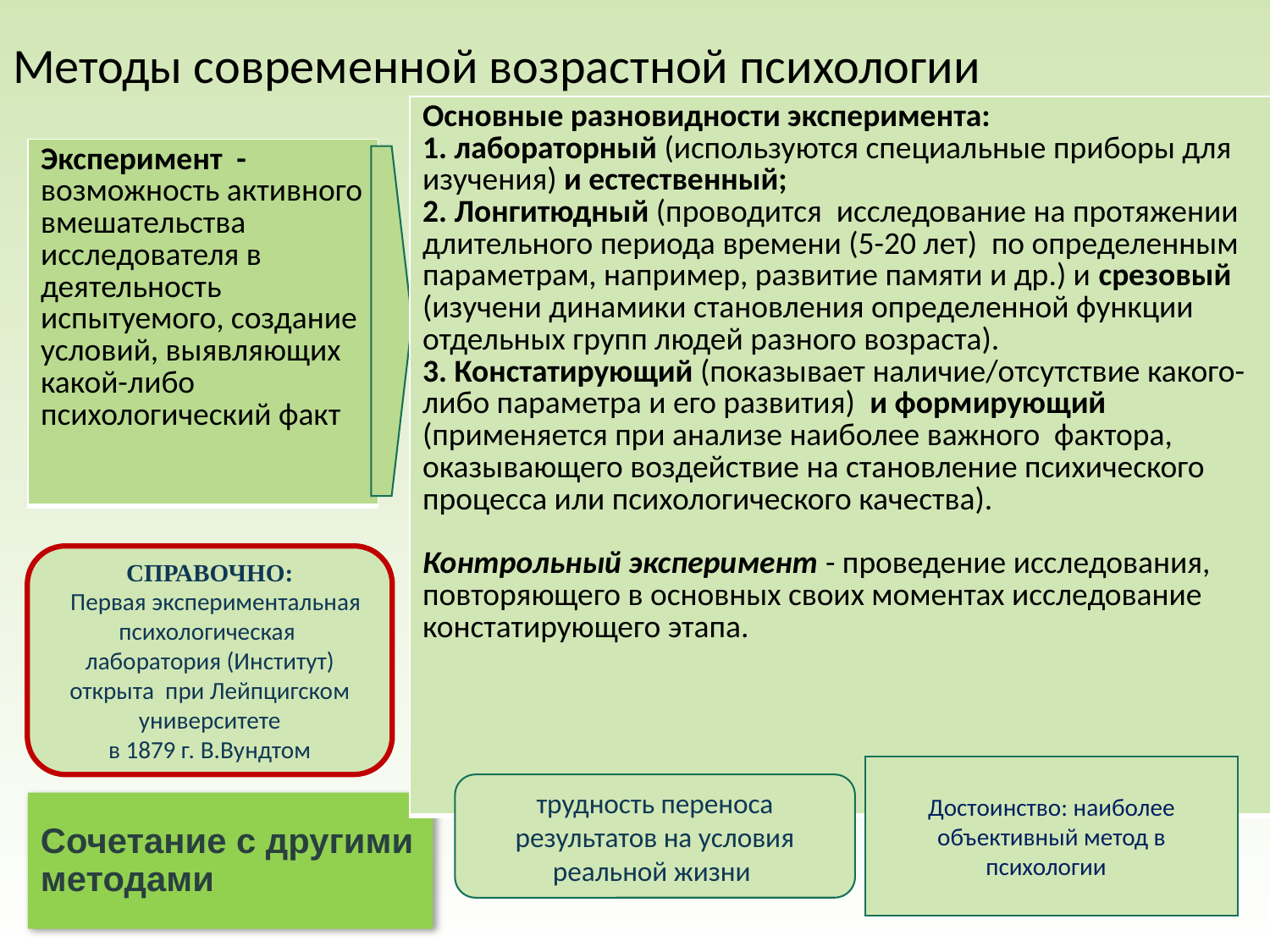

# Методы современной возрастной психологии
| Основные разновидности эксперимента: 1. лабораторный (используются специальные приборы для изучения) и естественный; 2. Лонгитюдный (проводится исследование на протяжении длительного периода времени (5-20 лет) по определенным параметрам, например, развитие памяти и др.) и срезовый (изучени динамики становления определенной функции отдельных групп людей разного возраста). 3. Констатирующий (показывает наличие/отсутствие какого-либо параметра и его развития) и формирующий (применяется при анализе наиболее важного фактора, оказывающего воздействие на становление психического процесса или психологического качества). Контрольный эксперимент - проведение исследования, повторяющего в основных своих моментах исследование констатирующего этапа. |
| --- |
| Эксперимент - возможность активного вмешательства исследователя в деятельность испытуемого, создание условий, выявляющих какой-либо психологический факт |
| --- |

СПРАВОЧНО:
  Первая экспериментальная психологическая
лаборатория (Институт) открыта  при Лейпцигском университете
в 1879 г. В.Вундтом
Достоинство: наиболее объективный метод в психологии
трудность переноса результатов на условия реальной жизни
Сочетание с другими методами